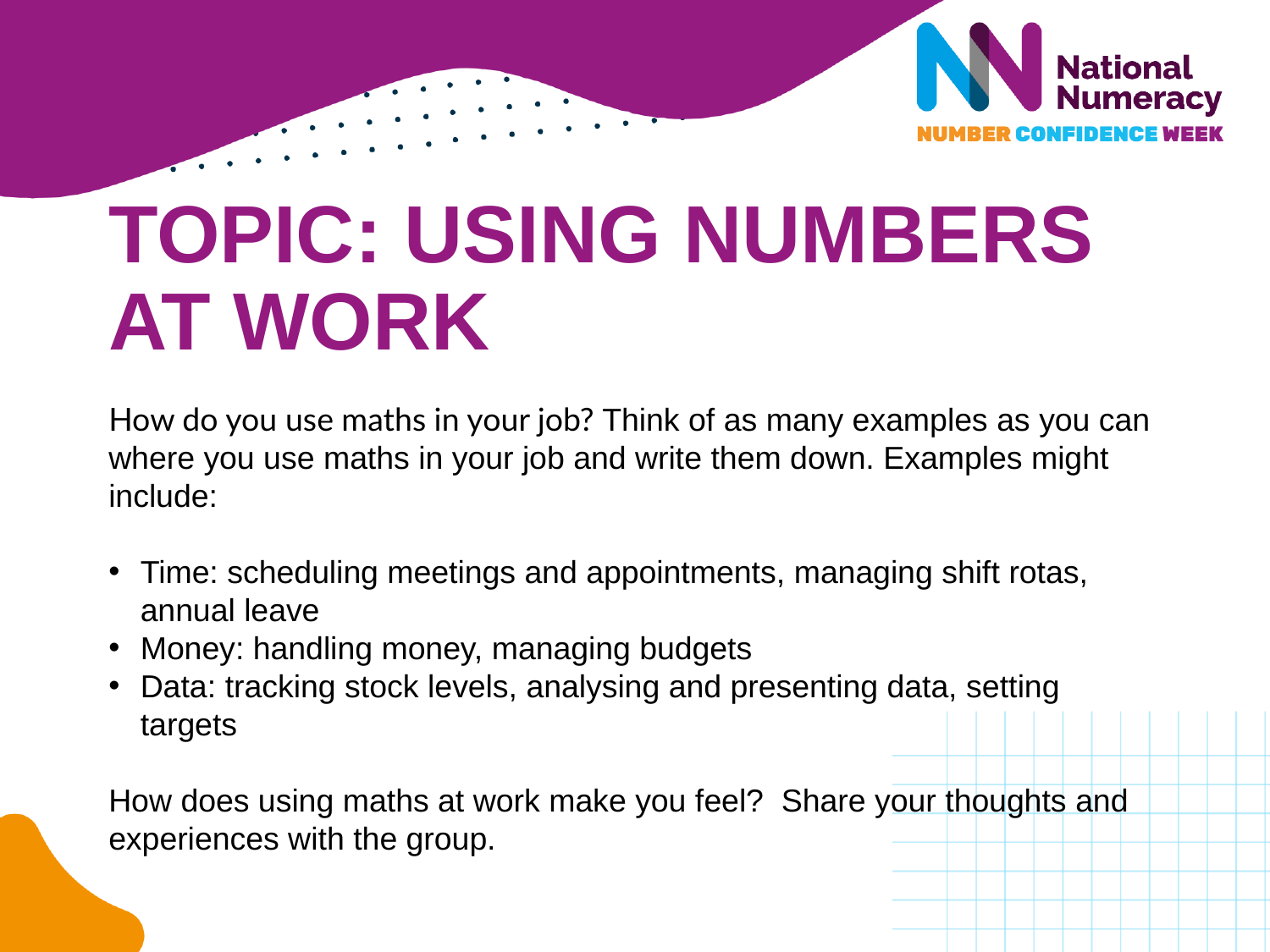

# TOPIC: USING NUMBERS AT WORK
How do you use maths in your job? Think of as many examples as you can where you use maths in your job and write them down. Examples might include:

Time: scheduling meetings and appointments, managing shift rotas, annual leave
Money: handling money, managing budgets
Data: tracking stock levels, analysing and presenting data, setting targets

How does using maths at work make you feel?  Share your thoughts and experiences with the group.